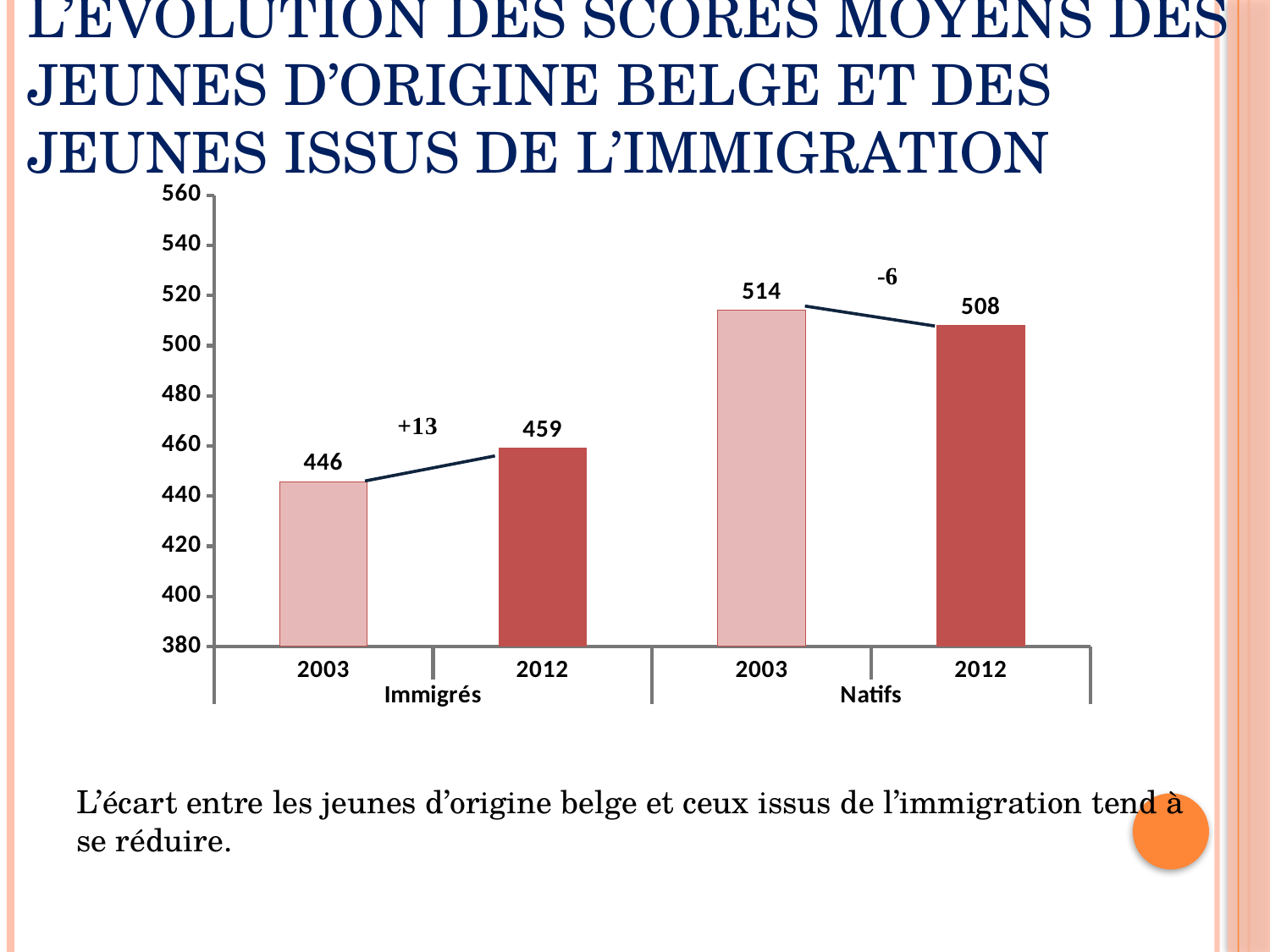

# L’évolution des scores moyens des jeunes d’origine belge et des jeunes issus de l’immigration

### Chart

| Category |  |
|---|---|
| 2003 | 445.65351953022264 |
| 2012 | 459.0 |
| 2003 | 513.9799370097774 |
| 2012 | 508.0 |
L’écart entre les jeunes d’origine belge et ceux issus de l’immigration tend à se réduire.